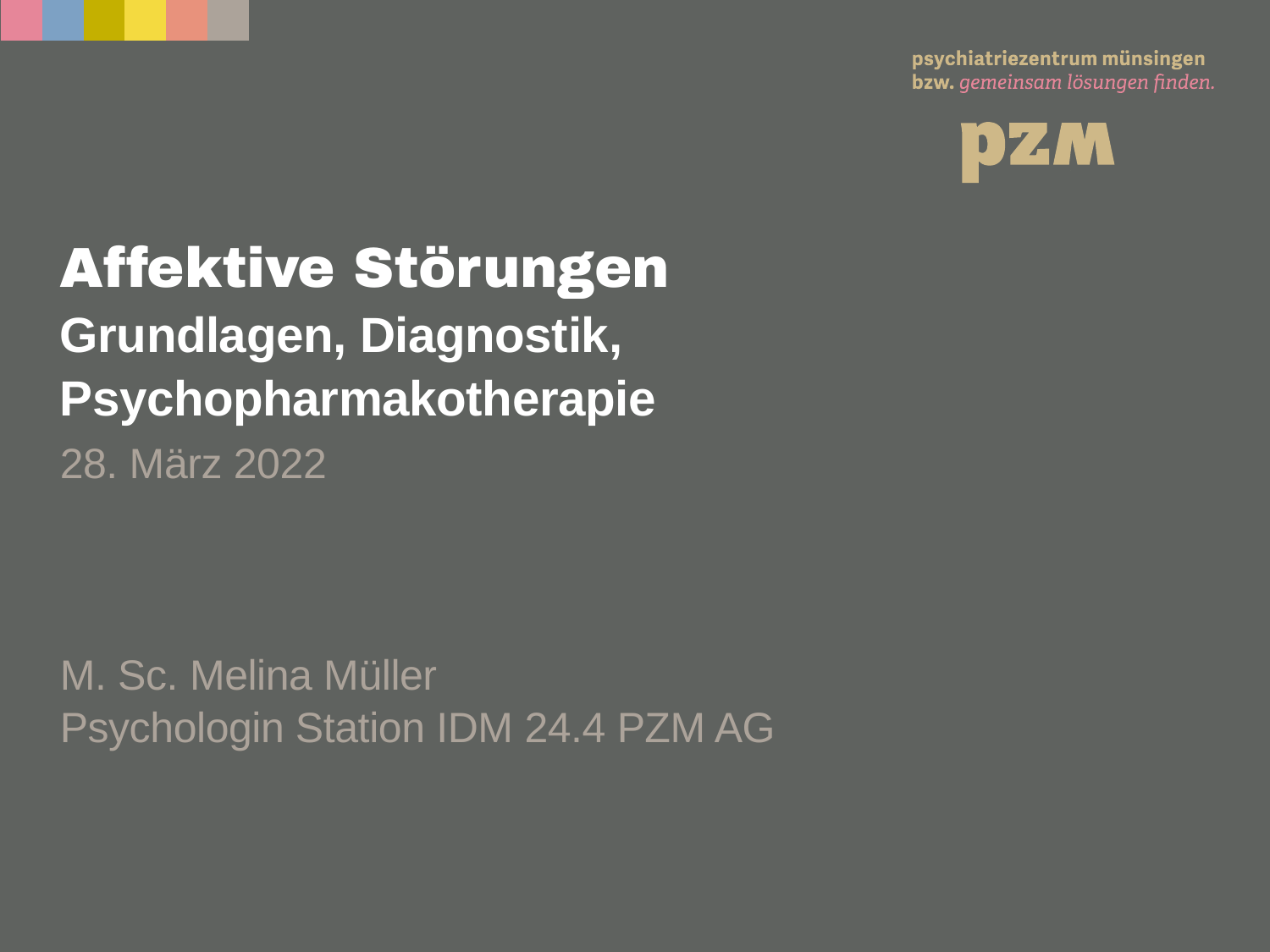

# Affektive Störungen Grundlagen, Diagnostik, Psychopharmakotherapie
28. März 2022

M. Sc. Melina Müller
Psychologin Station IDM 24.4 PZM AG